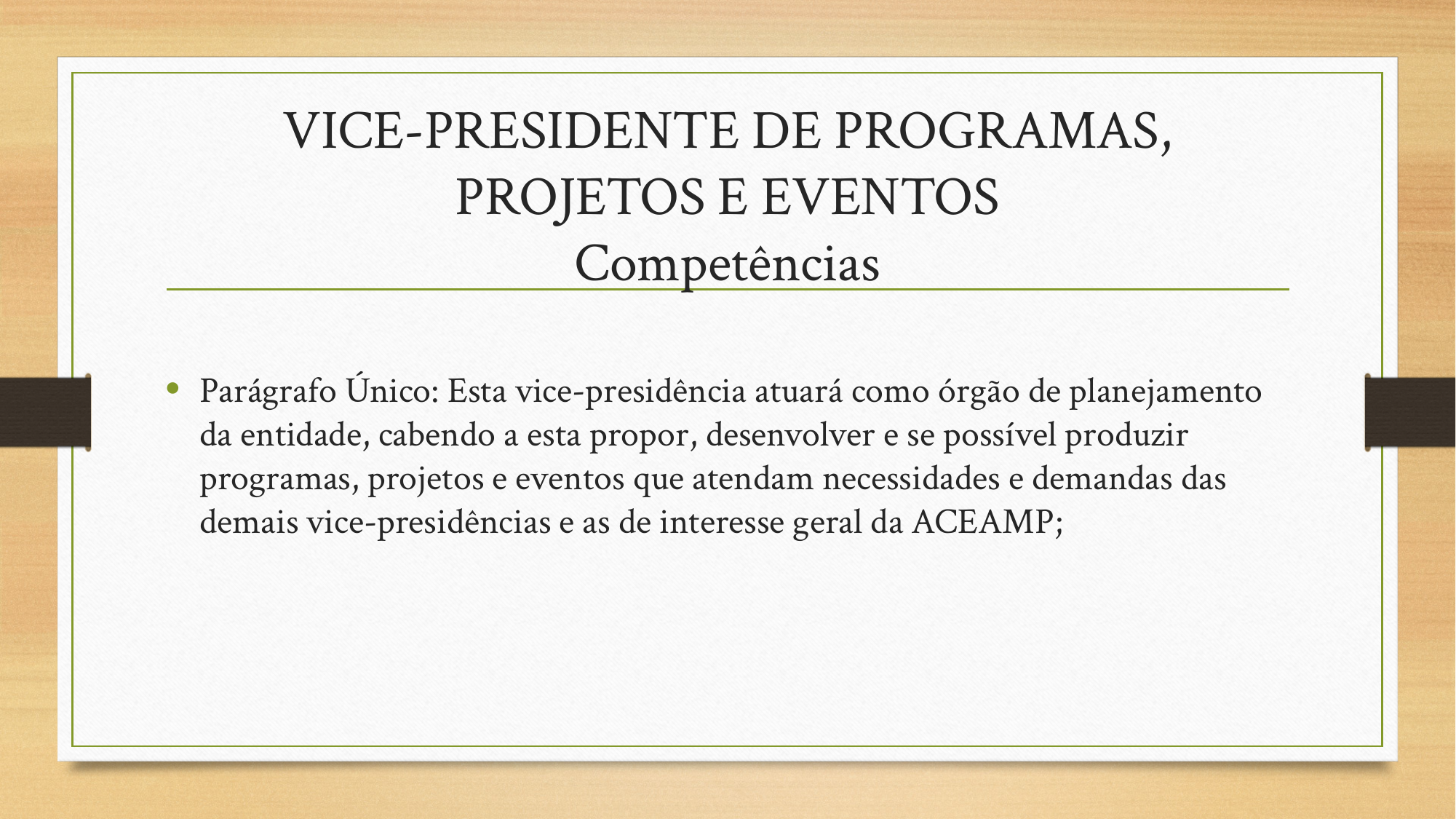

# VICE-PRESIDENTE DE PROGRAMAS, PROJETOS E EVENTOS Competências
Parágrafo Único: Esta vice-presidência atuará como órgão de planejamento da entidade, cabendo a esta propor, desenvolver e se possível produzir programas, projetos e eventos que atendam necessidades e demandas das demais vice-presidências e as de interesse geral da ACEAMP;